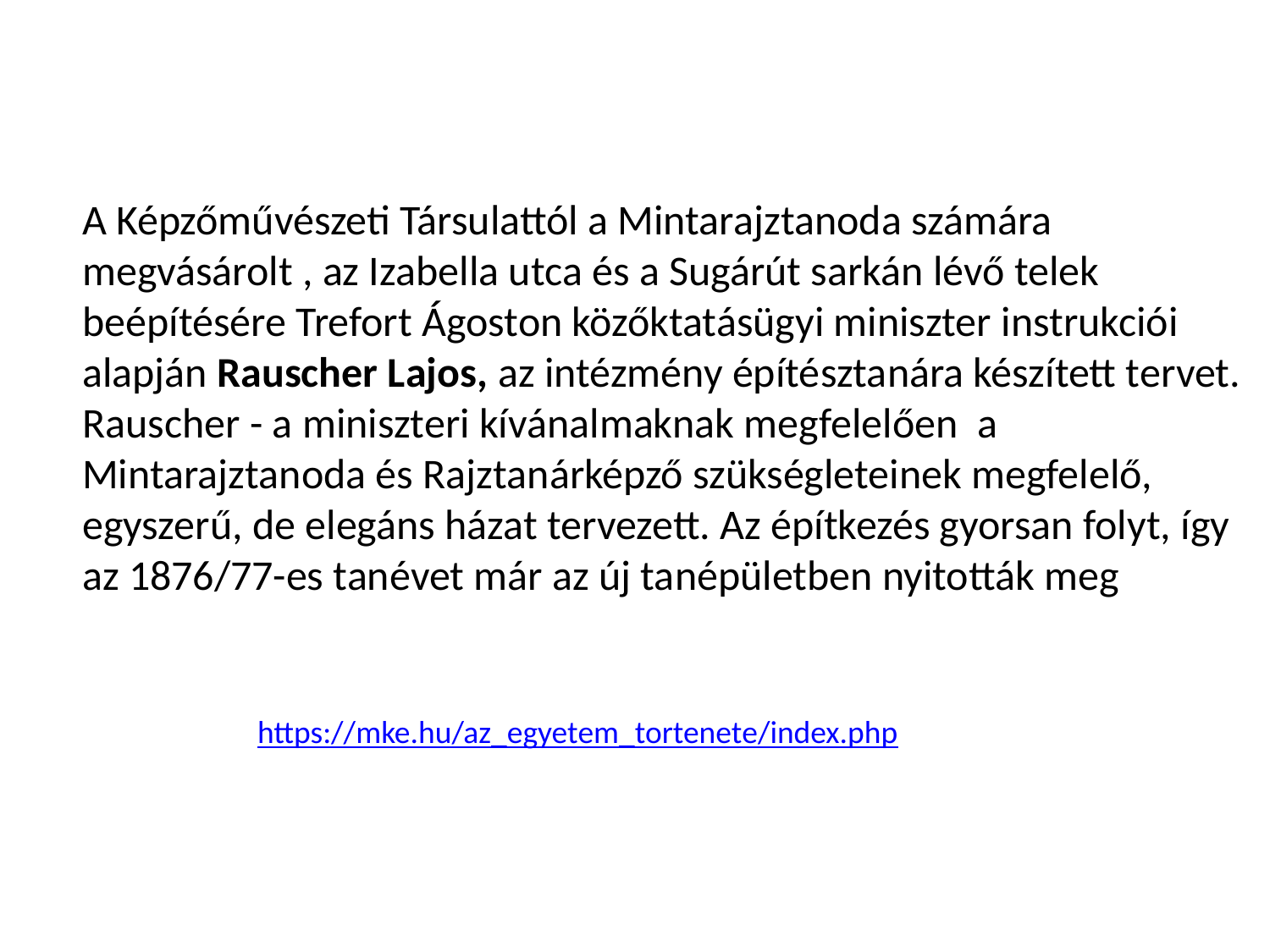

A Képzőművészeti Társulattól a Mintarajztanoda számára megvásárolt , az Izabella utca és a Sugárút sarkán lévő telek beépítésére Trefort Ágoston közőktatásügyi miniszter instrukciói alapján Rauscher Lajos, az intézmény építésztanára készített tervet. Rauscher - a miniszteri kívánalmaknak megfelelően  a Mintarajztanoda és Rajztanárképző szükségleteinek megfelelő, egyszerű, de elegáns házat tervezett. Az építkezés gyorsan folyt, így az 1876/77-es tanévet már az új tanépületben nyitották meg
https://mke.hu/az_egyetem_tortenete/index.php